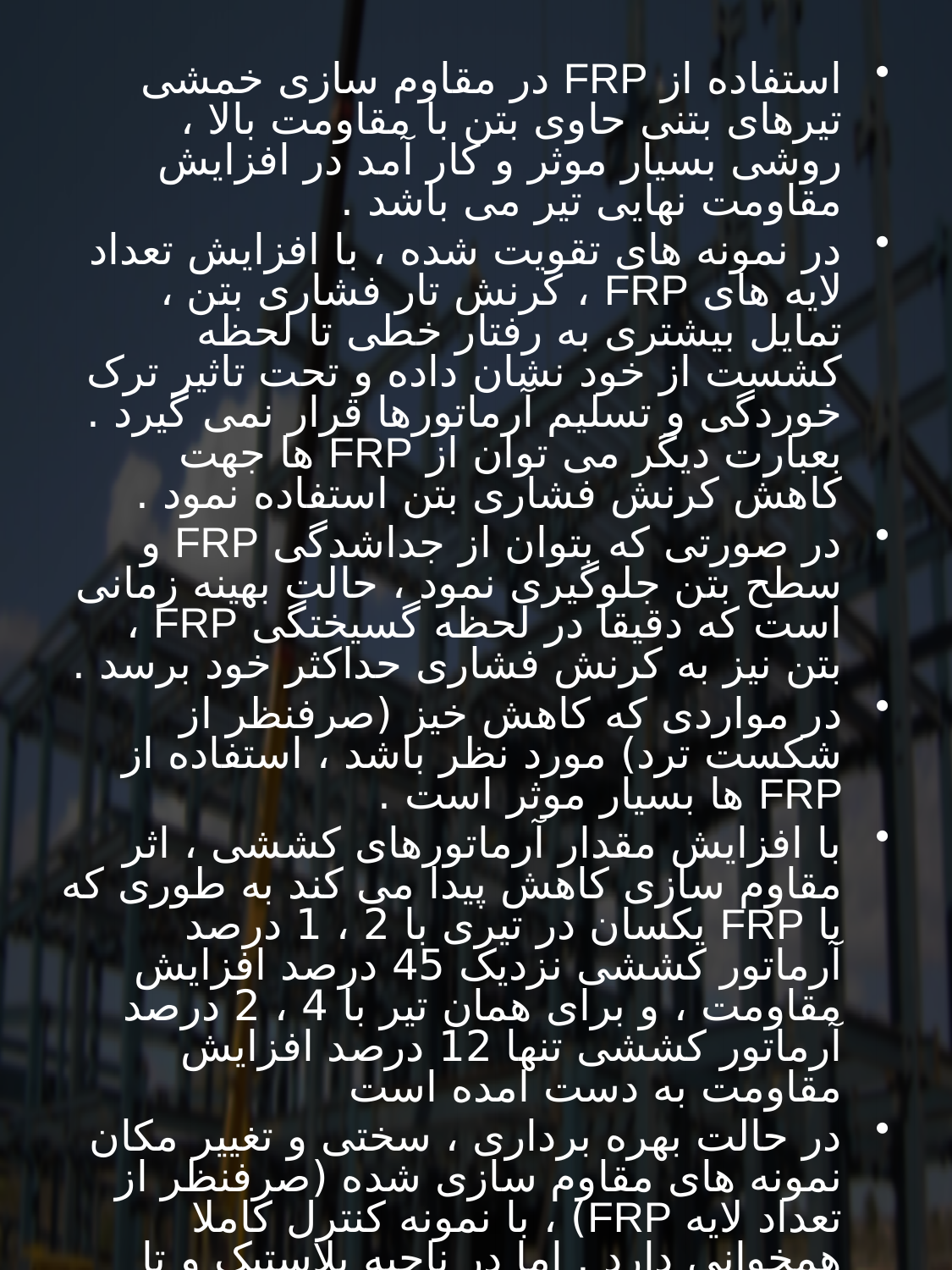

#
استفاده از FRP در مقاوم سازی خمشی تیرهای بتنی حاوی بتن با مقاومت بالا ، روشی بسیار موثر و کار آمد در افزایش مقاومت نهایی تیر می باشد .
در نمونه های تقویت شده ، با افزایش تعداد لایه های FRP ، کرنش تار فشاری بتن ، تمایل بیشتری به رفتار خطی تا لحظه کشست از خود نشان داده و تحت تاثیر ترک خوردگی و تسلیم آرماتورها قرار نمی گیرد . بعبارت دیگر می توان از FRP ها جهت کاهش کرنش فشاری بتن استفاده نمود .
در صورتی که بتوان از جداشدگی FRP و سطح بتن جلوگیری نمود ، حالت بهینه زمانی است که دقیقا در لحظه گسیختگی FRP ، بتن نیز به کرنش فشاری حداکثر خود برسد .
در مواردی که کاهش خیز (صرفنظر از شکست ترد) مورد نظر باشد ، استفاده از FRP ها بسیار موثر است .
با افزایش مقدار آرماتورهای کششی ، اثر مقاوم سازی کاهش پیدا می کند به طوری که با FRP یکسان در تیری با 2 ، 1 درصد آرماتور کششی نزدیک 45 درصد افزایش مقاومت ، و برای همان تیر با 4 ، 2 درصد آرماتور کششی تنها 12 درصد افزایش مقاومت به دست امده است
در حالت بهره برداری ، سختی و تغییر مکان نمونه های مقاوم سازی شده (صرفنظر از تعداد لایه FRP) ، با نمونه کنترل کاملا همخوانی دارد . اما در ناحیه پلاستیک و تا لحظه شکست ، با افزایش تعداد لایه FRP ، سختی تیر افزایش پیدا کرده ولی خیز آن ب مقدار زیادی کاهش پیدا می کند که این امر بر کاهش شکل پذیری نمونه های مقاوم سازی شده نسبت به نمونه کنترل دلالت دارد .